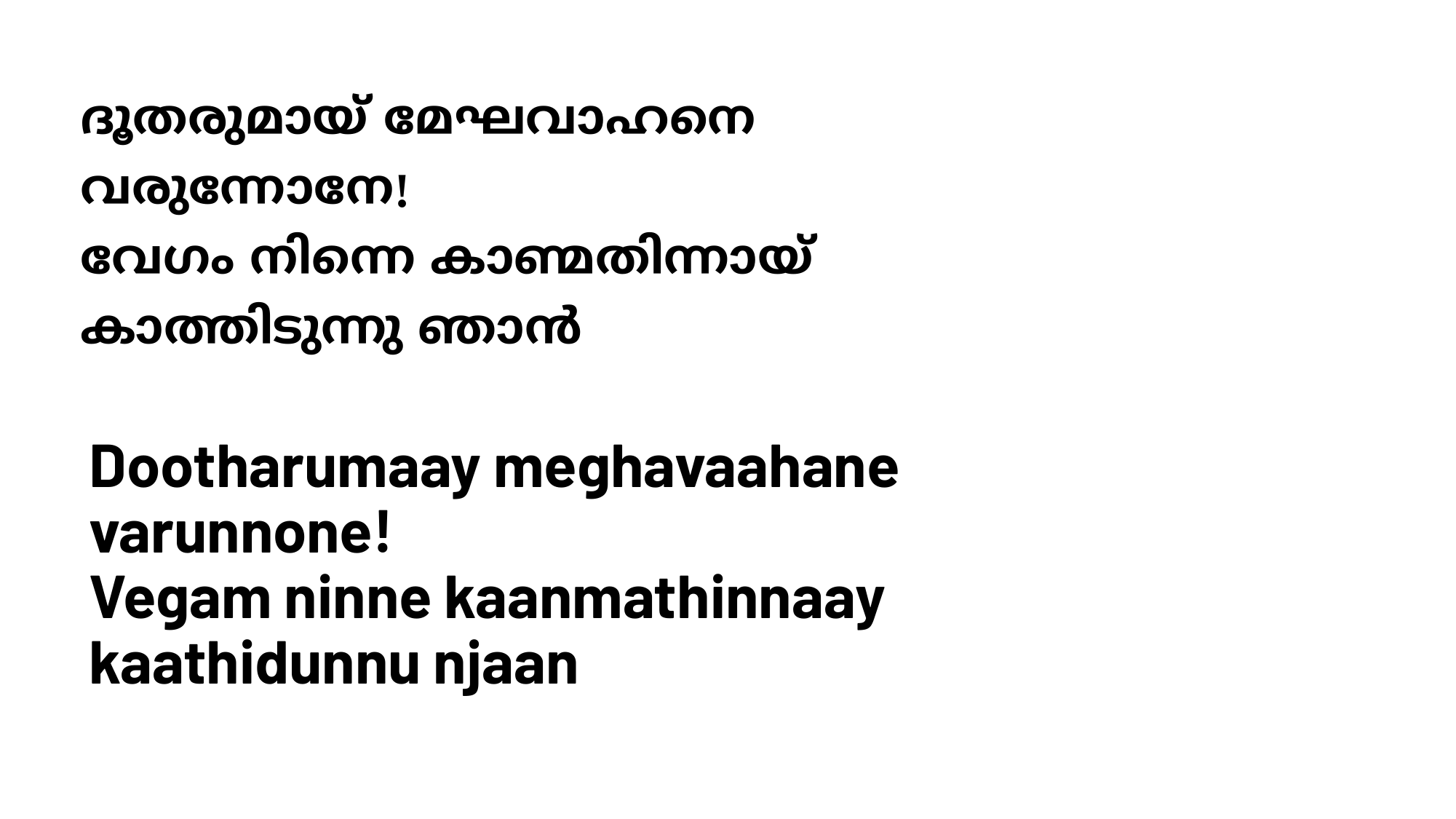

# ദൂതരുമായ് മേഘവാഹനെ വരുന്നോനേ! വേഗം നിന്നെ കാണ്മതിന്നായ് കാത്തിടുന്നു ഞാന്‍
Dootharumaay meghavaahane
varunnone!
Vegam ninne kaanmathinnaay
kaathidunnu njaan